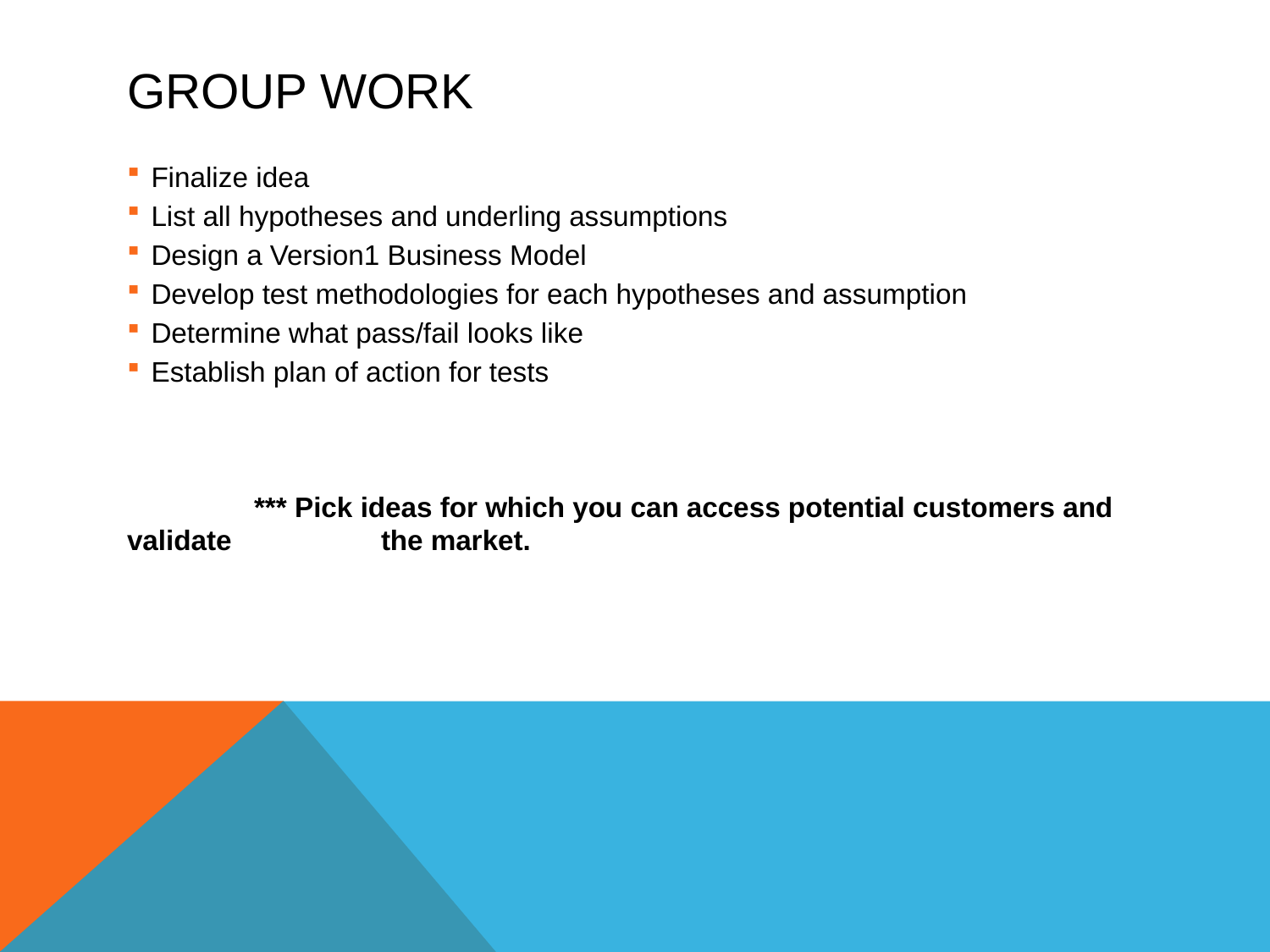

# Group Work
Finalize idea
List all hypotheses and underling assumptions
Design a Version1 Business Model
Develop test methodologies for each hypotheses and assumption
Determine what pass/fail looks like
Establish plan of action for tests

 	*** Pick ideas for which you can access potential customers and validate 		the market.